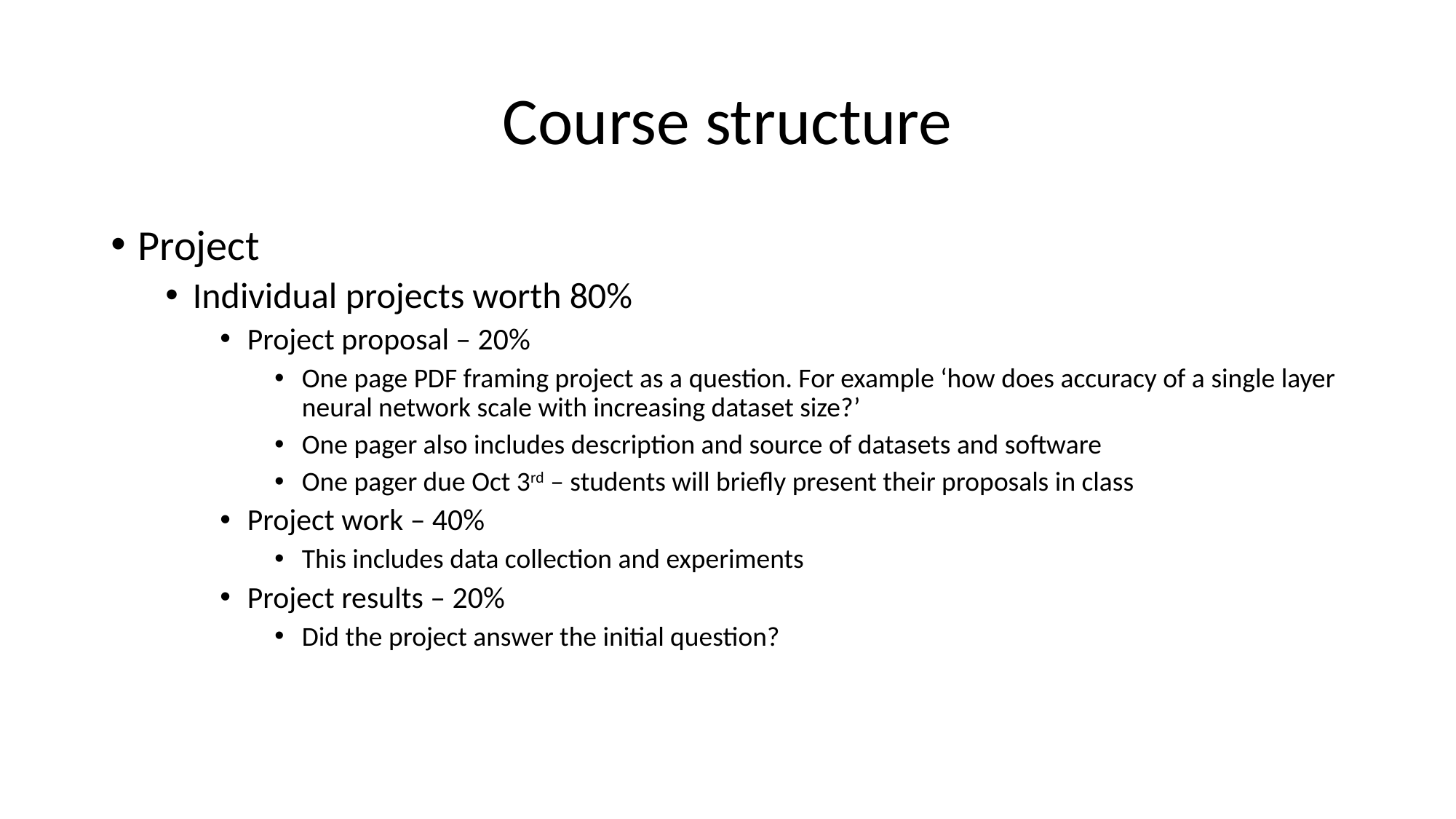

# Course structure
Project
Individual projects worth 80%
Project proposal – 20%
One page PDF framing project as a question. For example ‘how does accuracy of a single layer neural network scale with increasing dataset size?’
One pager also includes description and source of datasets and software
One pager due Oct 3rd – students will briefly present their proposals in class
Project work – 40%
This includes data collection and experiments
Project results – 20%
Did the project answer the initial question?